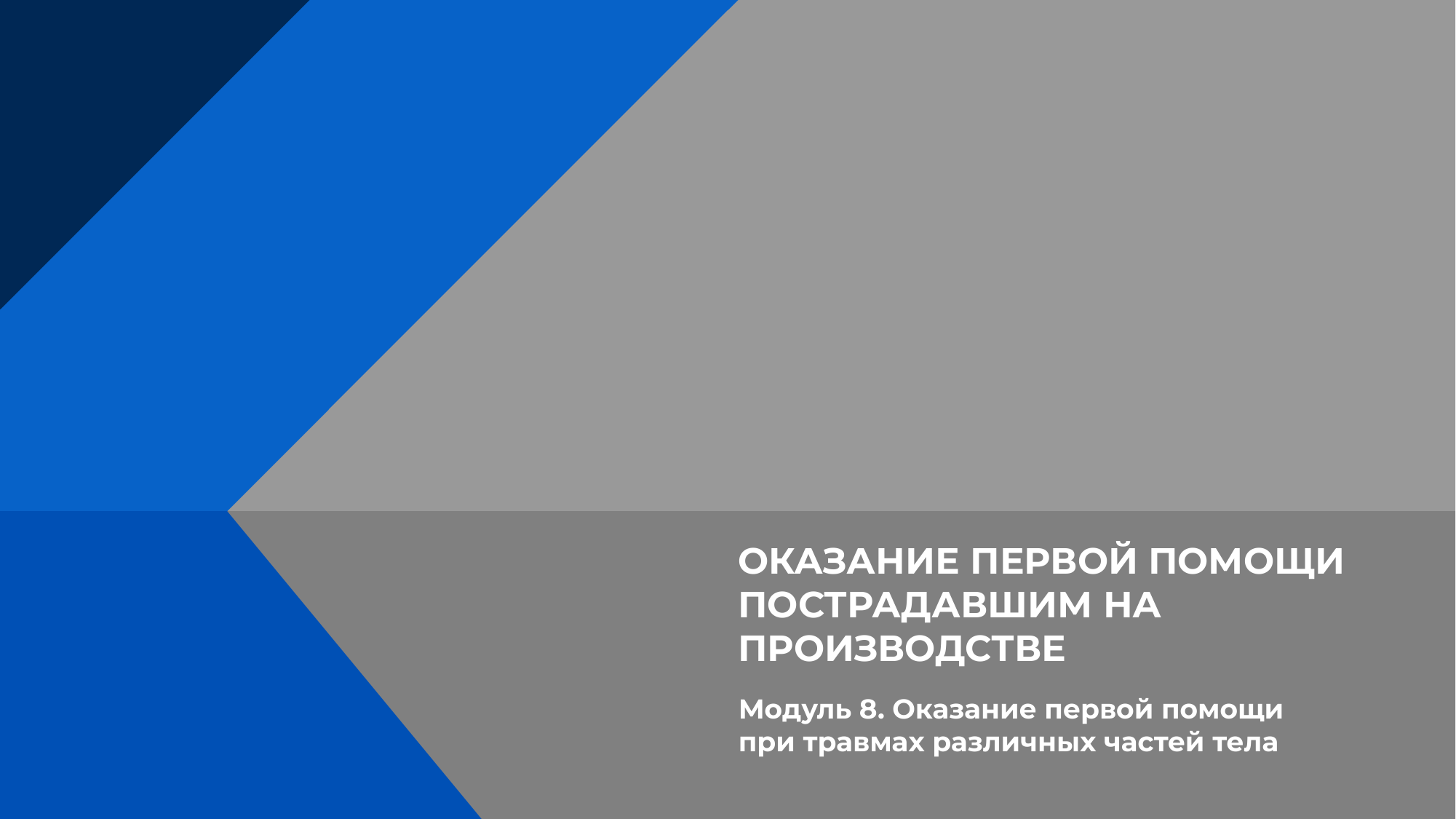

ОКАЗАНИЕ ПЕРВОЙ ПОМОЩИ ПОСТРАДАВШИМ НА ПРОИЗВОДСТВЕ
Модуль 8. Оказание первой помощи при травмах различных частей тела